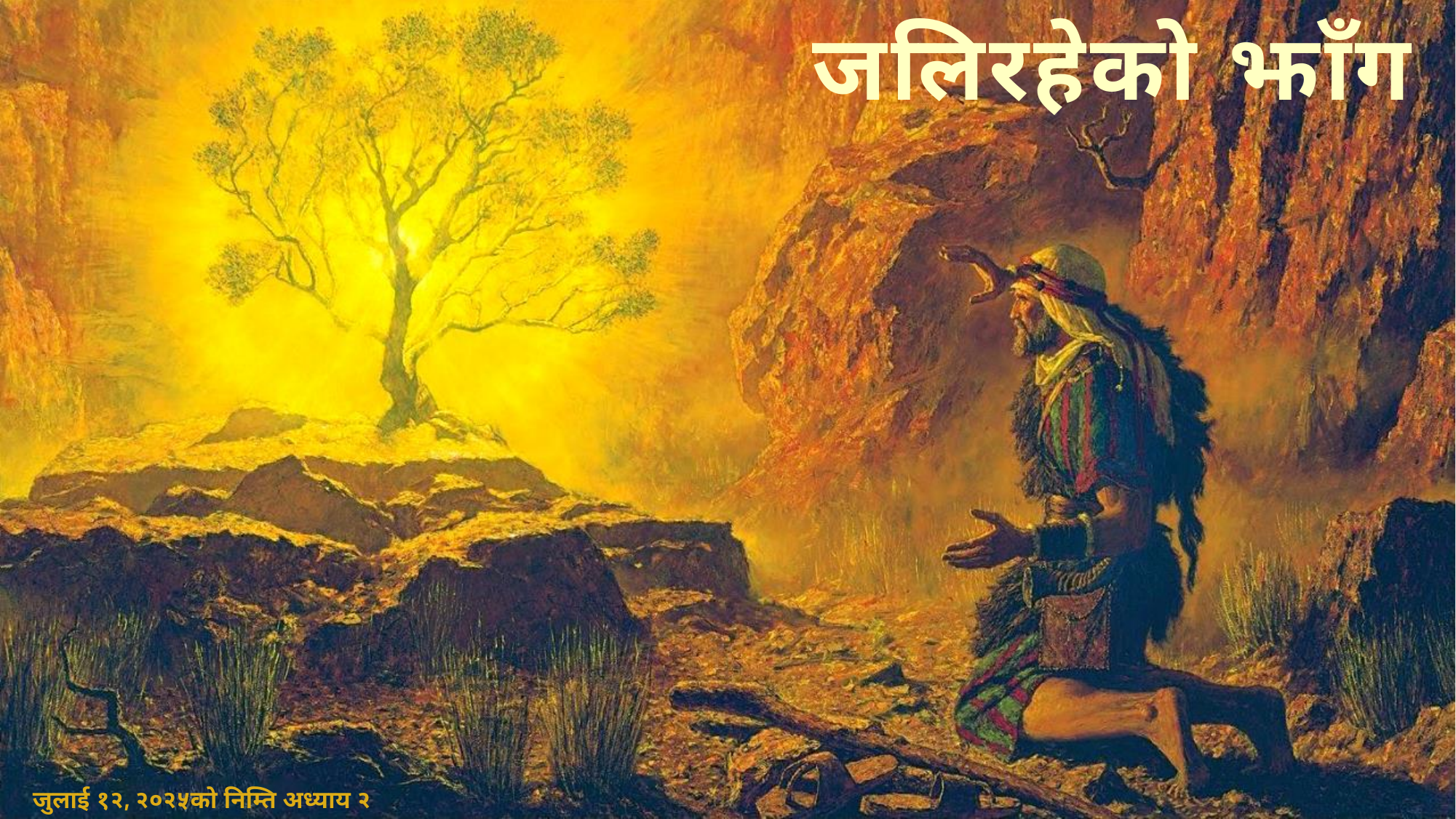

जलिरहेको झाँग
जुलाई १२, २०२५को निम्ति अध्याय २